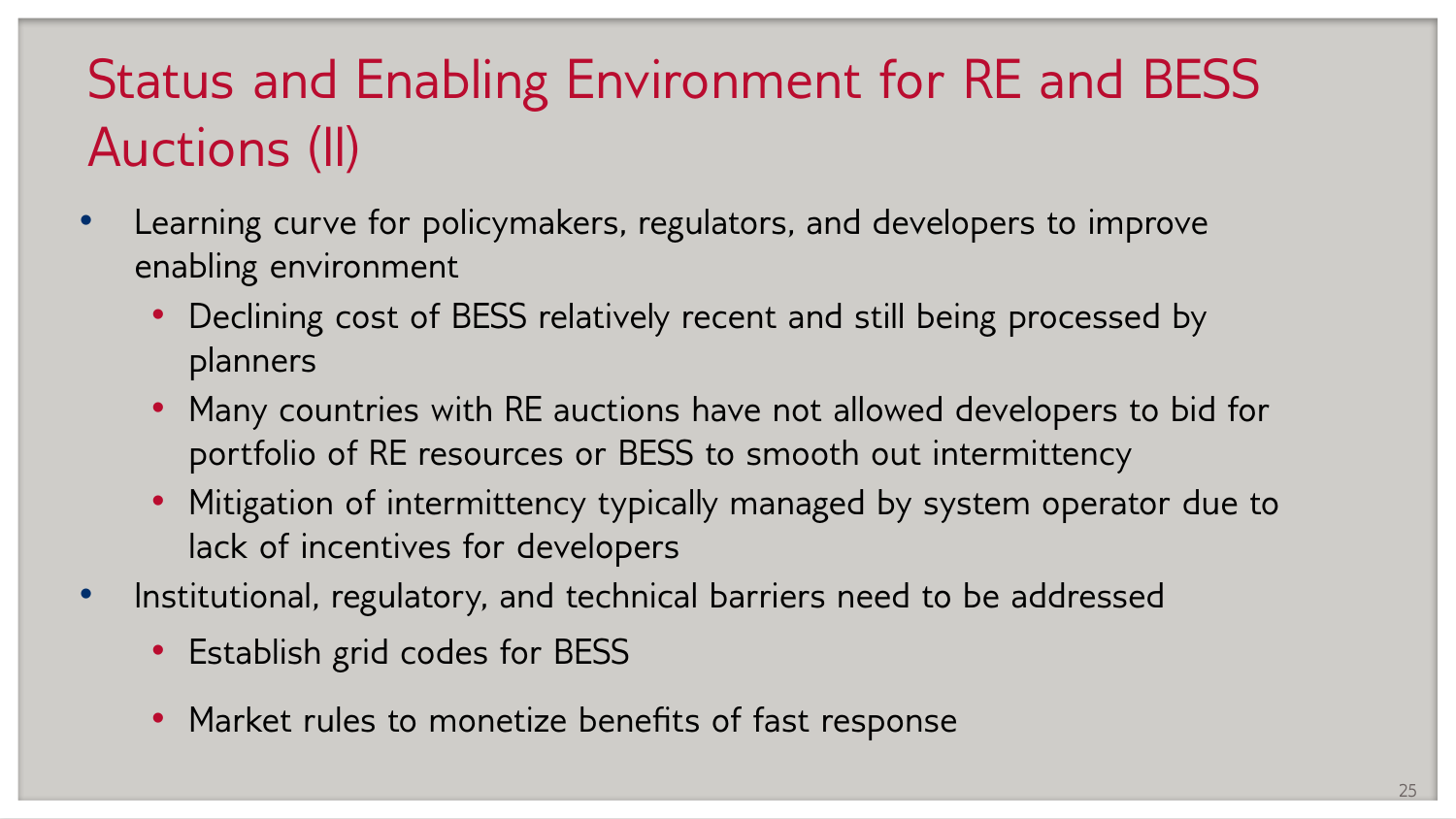

# Status and Enabling Environment for RE and BESS Auctions (II)
Learning curve for policymakers, regulators, and developers to improve enabling environment
Declining cost of BESS relatively recent and still being processed by planners
Many countries with RE auctions have not allowed developers to bid for portfolio of RE resources or BESS to smooth out intermittency
Mitigation of intermittency typically managed by system operator due to lack of incentives for developers
Institutional, regulatory, and technical barriers need to be addressed
Establish grid codes for BESS
Market rules to monetize benefits of fast response

25